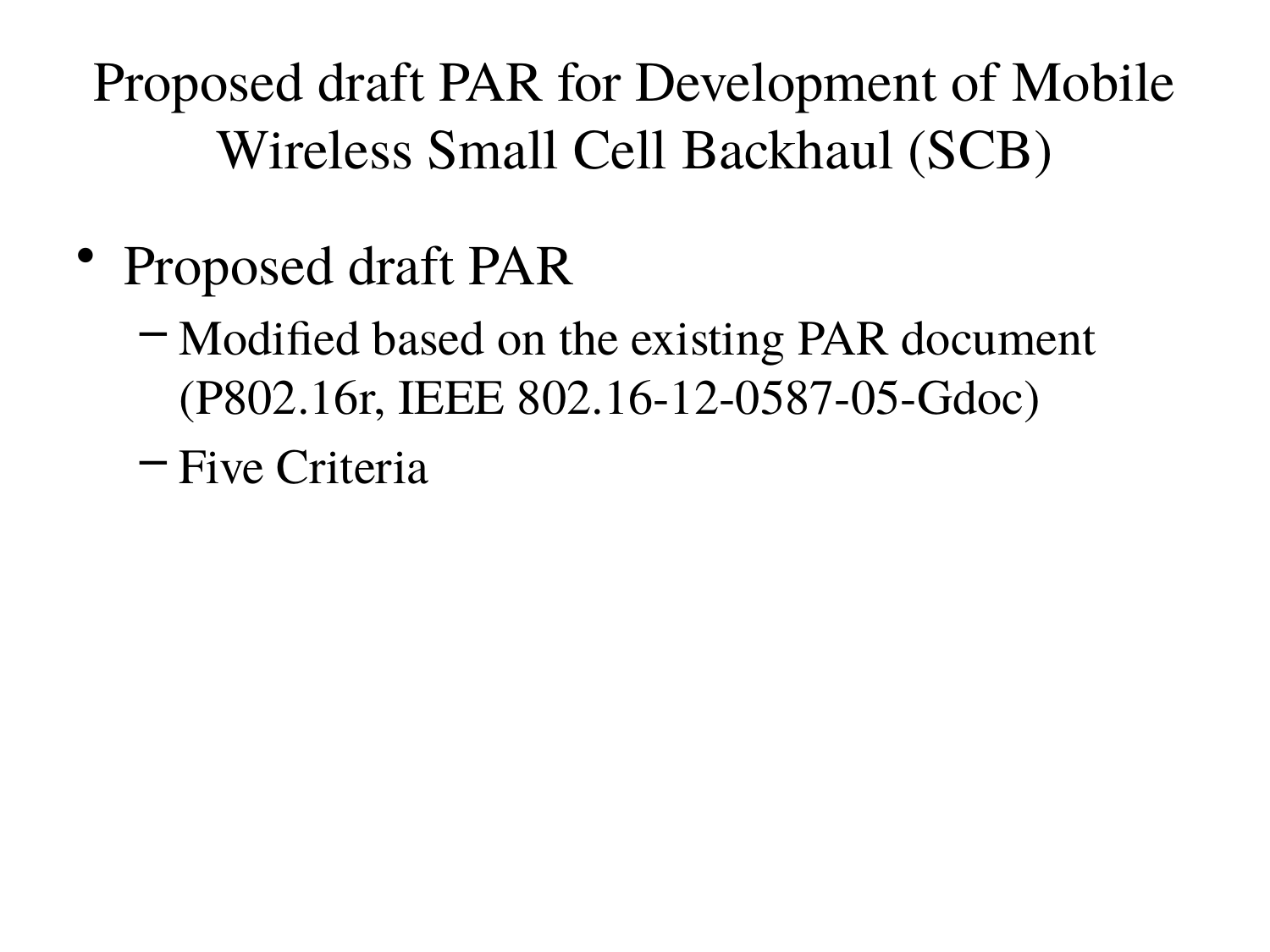

# Proposed draft PAR for Development of Mobile Wireless Small Cell Backhaul (SCB)
Proposed draft PAR
Modified based on the existing PAR document (P802.16r, IEEE 802.16-12-0587-05-Gdoc)
Five Criteria